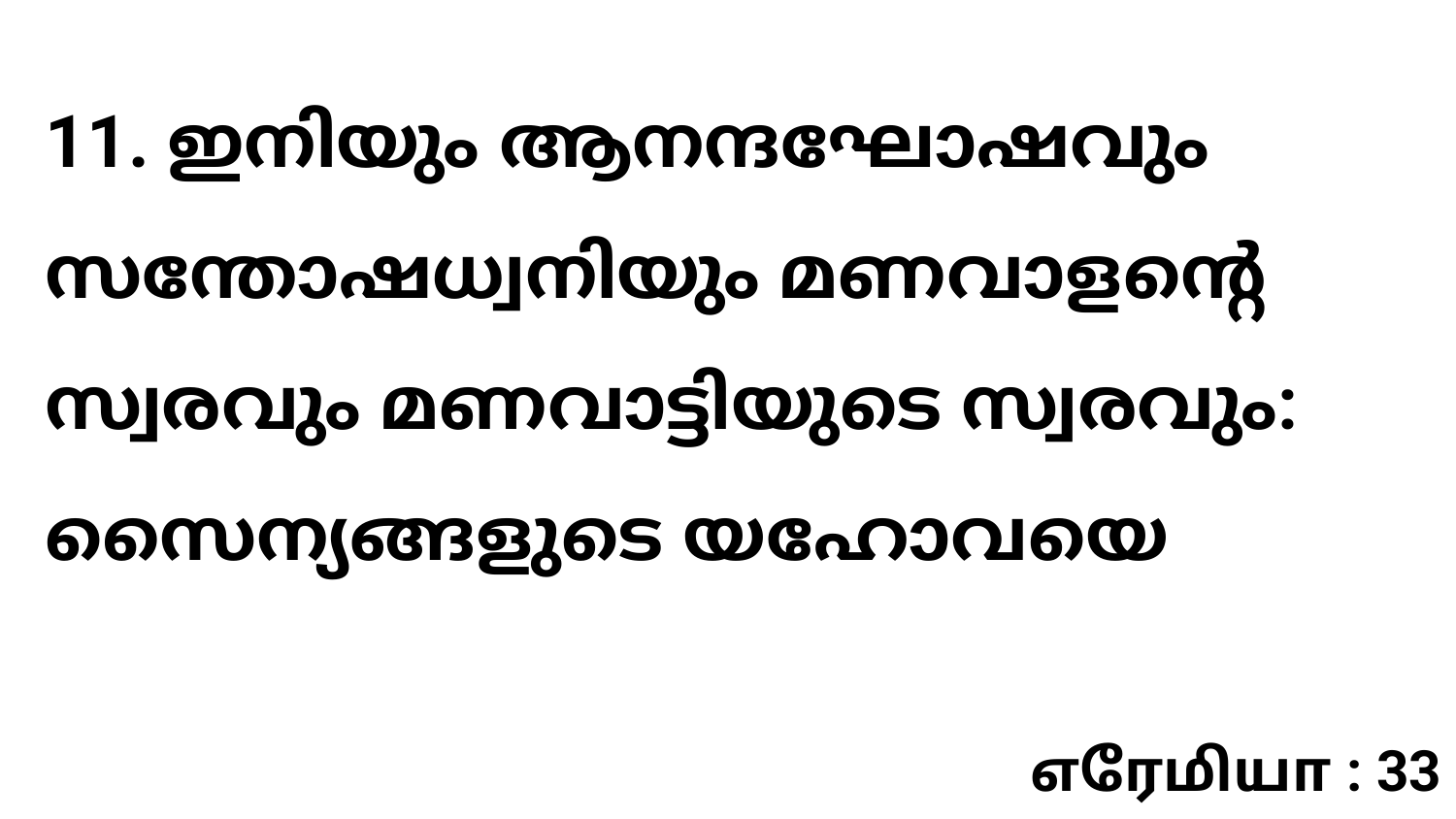

11. ഇനിയും ആനന്ദഘോഷവും സന്തോഷധ്വനിയും മണവാളന്റെ സ്വരവും മണവാട്ടിയുടെ സ്വരവും: സൈന്യങ്ങളുടെ യഹോവയെ
எரேமியா : 33